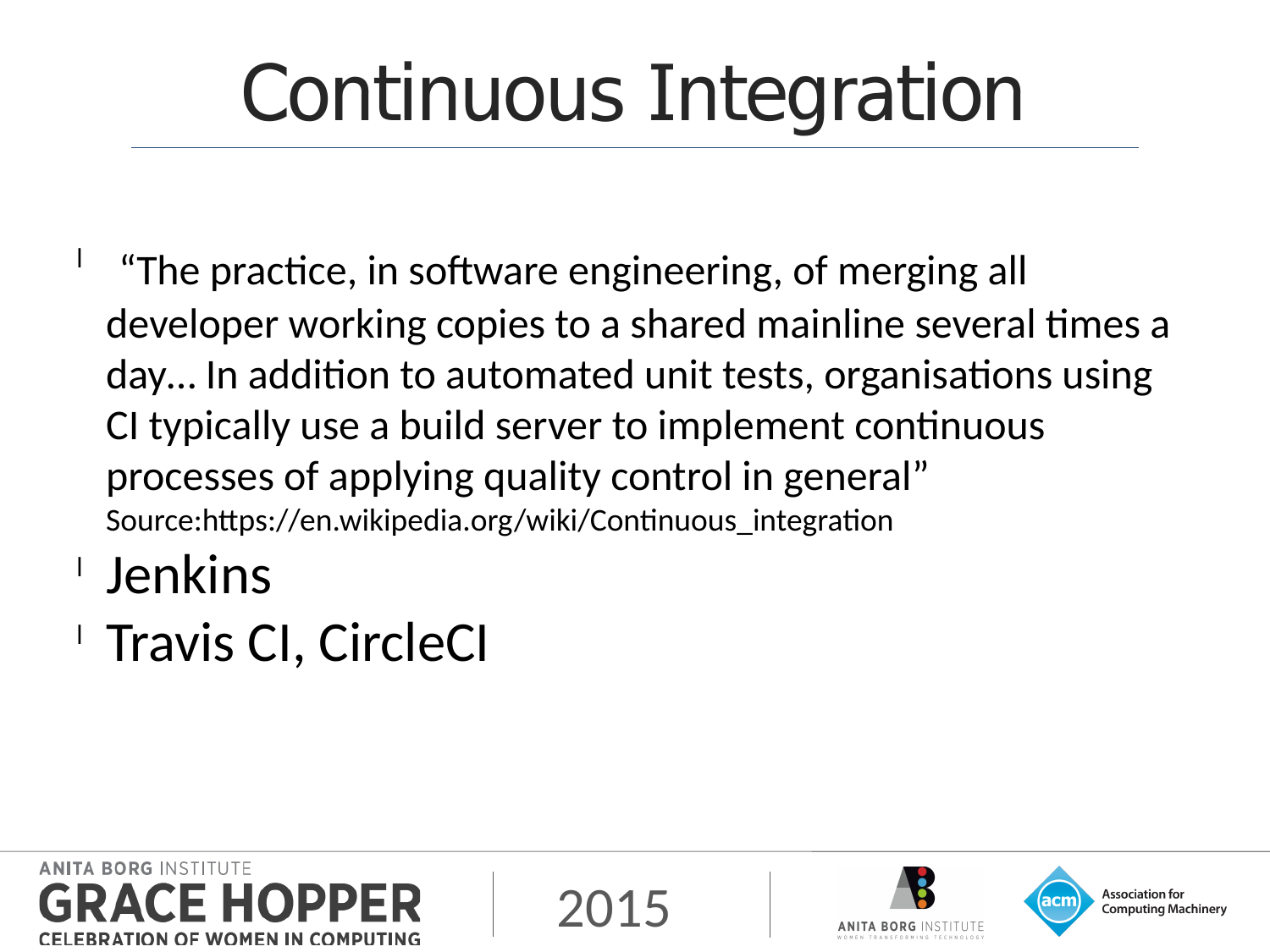

Continuous Integration
 “The practice, in software engineering, of merging all developer working copies to a shared mainline several times a day… In addition to automated unit tests, organisations using CI typically use a build server to implement continuous processes of applying quality control in general” Source:https://en.wikipedia.org/wiki/Continuous_integration
Jenkins
Travis CI, CircleCI